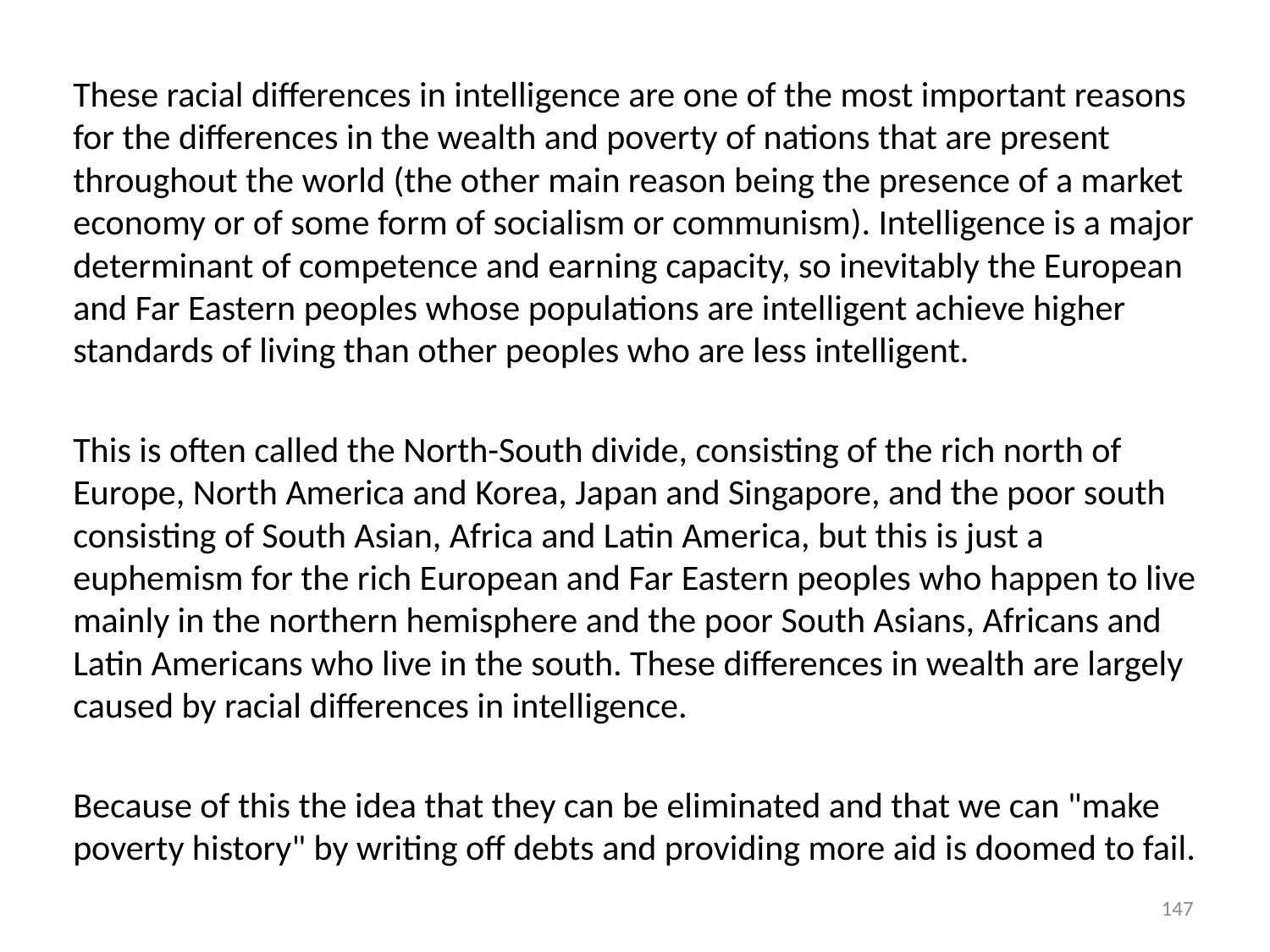

These racial differences in intelligence are one of the most important reasons for the differences in the wealth and poverty of nations that are present throughout the world (the other main reason being the presence of a market economy or of some form of socialism or communism). Intelligence is a major determinant of competence and earning capacity, so inevitably the European and Far Eastern peoples whose populations are intelligent achieve higher standards of living than other peoples who are less intelligent.

This is often called the North-South divide, consisting of the rich north of Europe, North America and Korea, Japan and Singapore, and the poor south consisting of South Asian, Africa and Latin America, but this is just a euphemism for the rich European and Far Eastern peoples who happen to live mainly in the northern hemisphere and the poor South Asians, Africans and Latin Americans who live in the south. These differences in wealth are largely caused by racial differences in intelligence.

Because of this the idea that they can be eliminated and that we can "make poverty history" by writing off debts and providing more aid is doomed to fail.
147